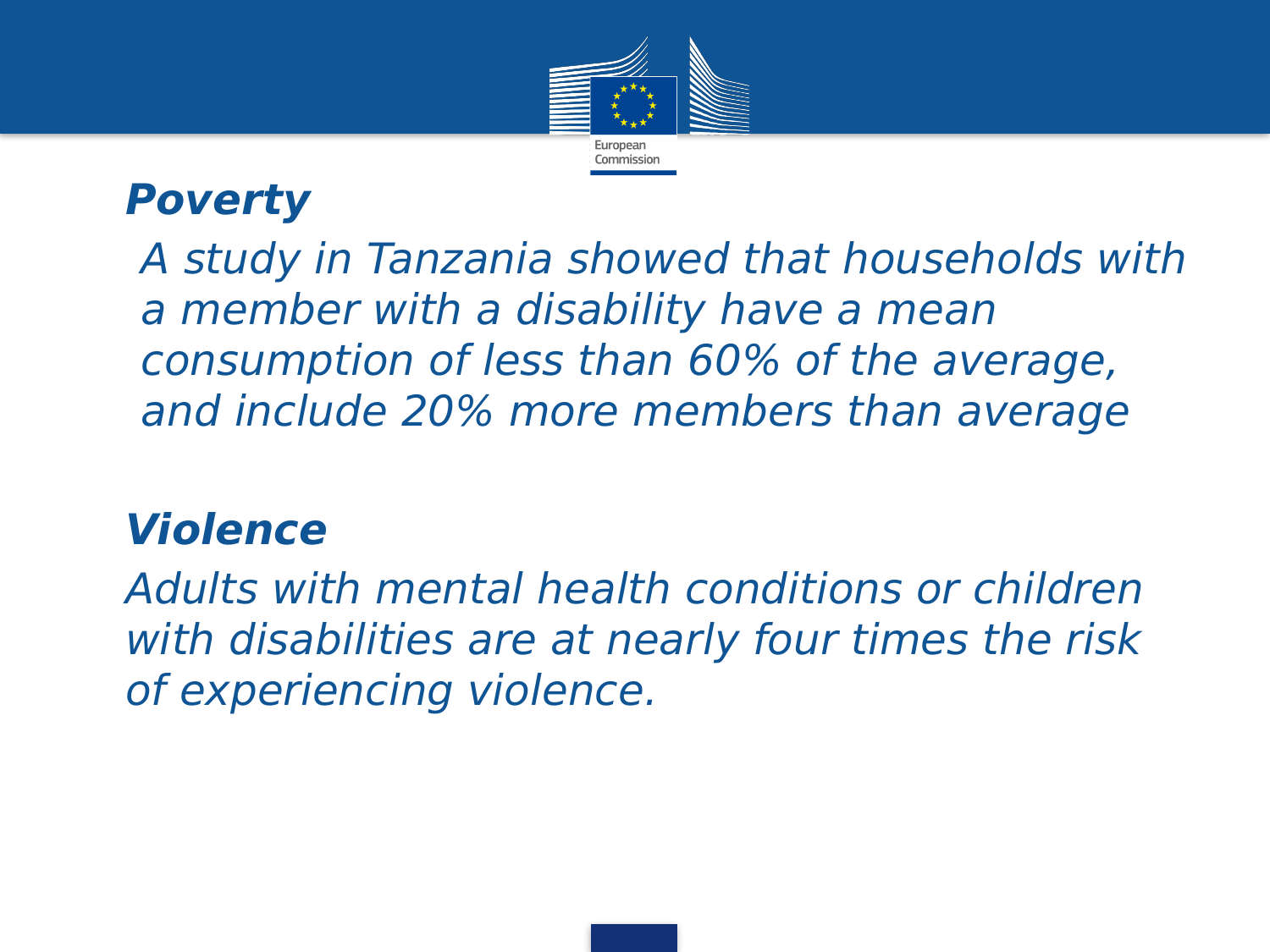

Poverty
A study in Tanzania showed that households with a member with a disability have a mean consumption of less than 60% of the average, and include 20% more members than average

Violence
Adults with mental health conditions or children with disabilities are at nearly four times the risk of experiencing violence.